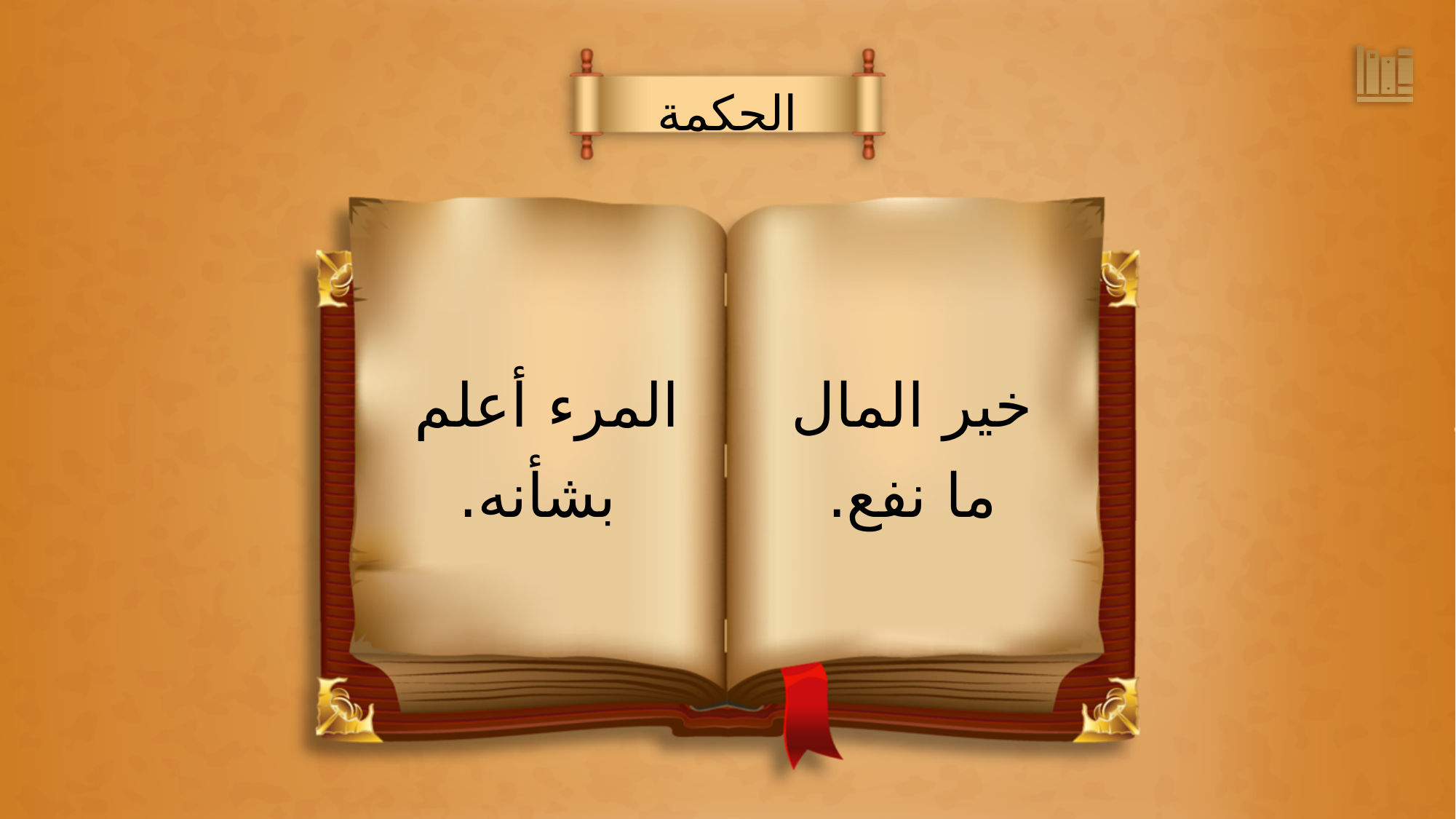

الحكمة
خير المال
ما نفع.
المرء أعلم
بشأنه.